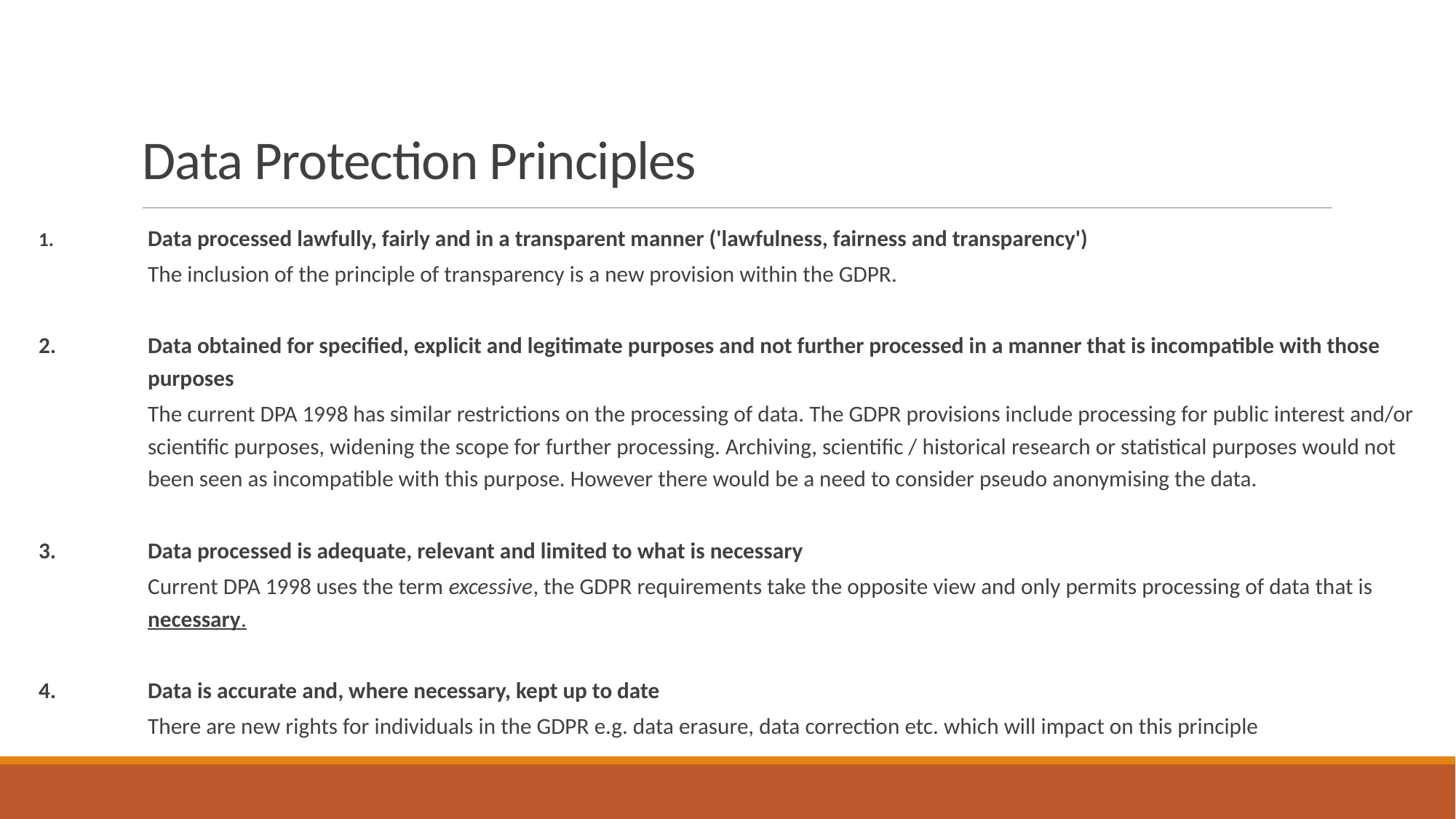

# Data Protection Principles
1.	Data processed lawfully, fairly and in a transparent manner ('lawfulness, fairness and transparency')
	The inclusion of the principle of transparency is a new provision within the GDPR.

2.	Data obtained for specified, explicit and legitimate purposes and not further processed in a manner that is incompatible with those 	purposes
	The current DPA 1998 has similar restrictions on the processing of data. The GDPR provisions include processing for public interest and/or 	scientific purposes, widening the scope for further processing. Archiving, scientific / historical research or statistical purposes would not 	been seen as incompatible with this purpose. However there would be a need to consider pseudo anonymising the data.

3.	Data processed is adequate, relevant and limited to what is necessary
	Current DPA 1998 uses the term excessive, the GDPR requirements take the opposite view and only permits processing of data that is 	necessary.

4.	Data is accurate and, where necessary, kept up to date
	There are new rights for individuals in the GDPR e.g. data erasure, data correction etc. which will impact on this principle